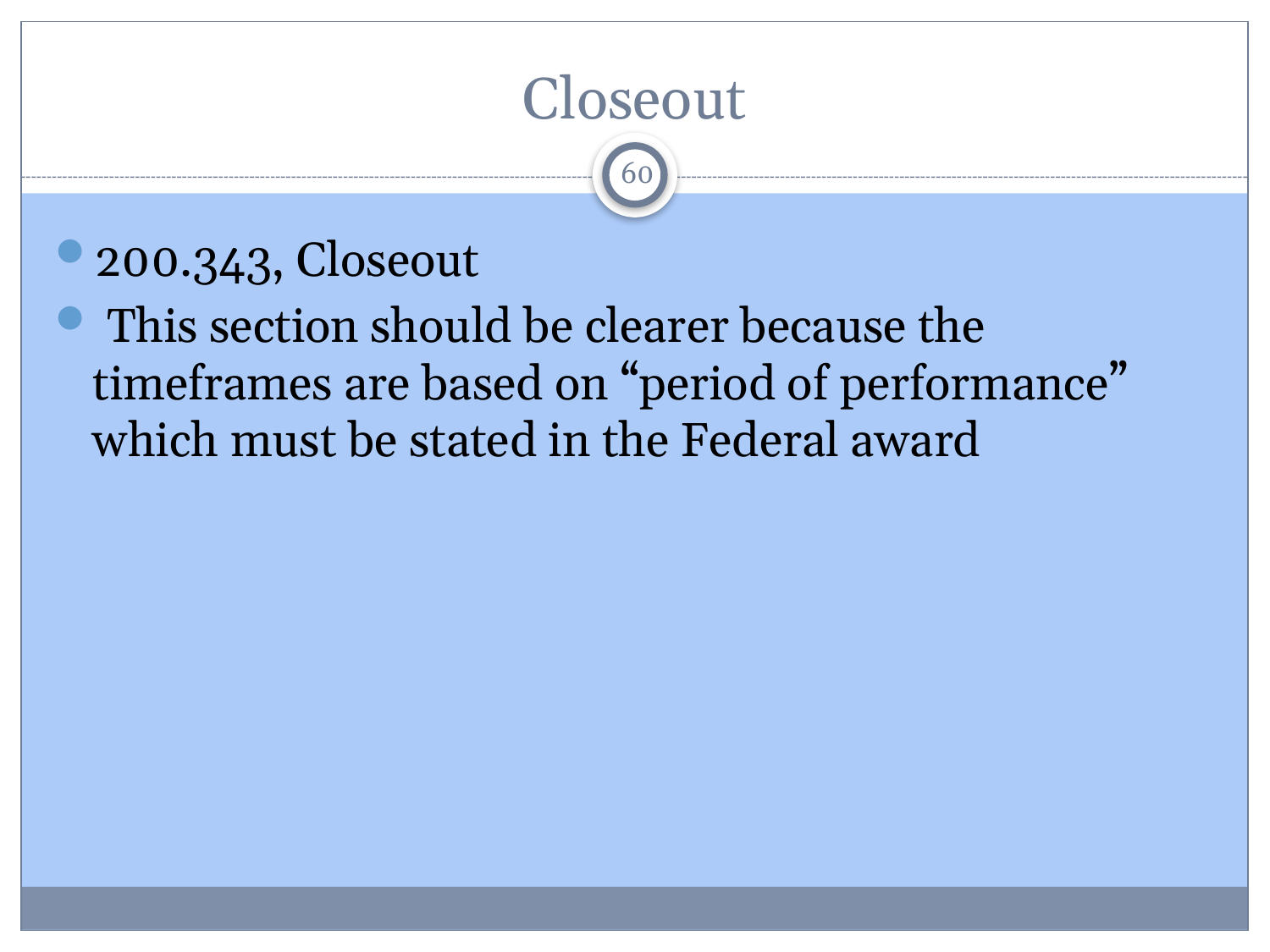

# Closeout
60
200.343, Closeout
 This section should be clearer because the timeframes are based on “period of performance” which must be stated in the Federal award